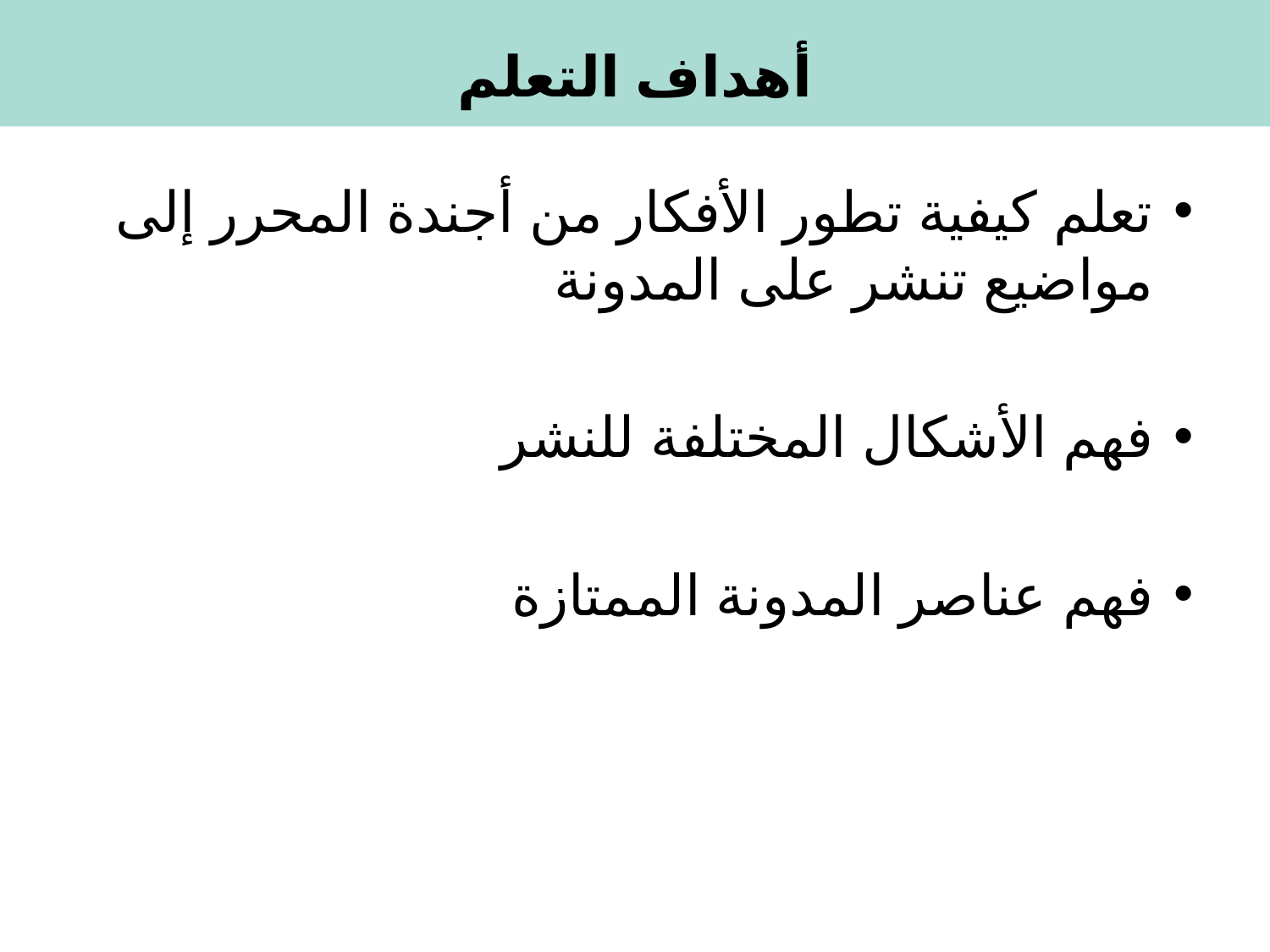

# أهداف التعلم
تعلم كيفية تطور الأفكار من أجندة المحرر إلى مواضيع تنشر على المدونة

فهم الأشكال المختلفة للنشر

فهم عناصر المدونة الممتازة